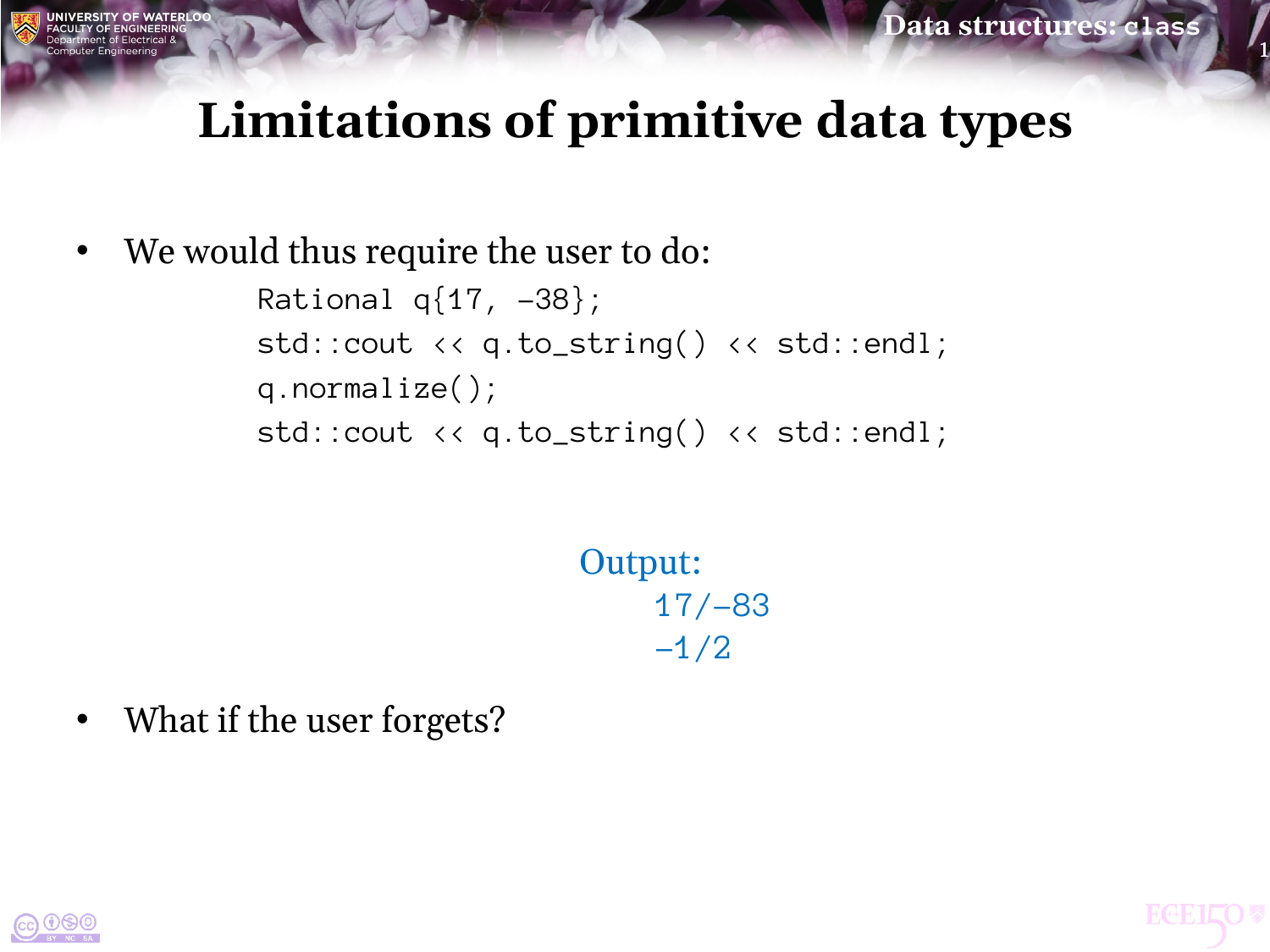

# Limitations of primitive data types
We would thus require the user to do:
Rational q{17, -38};
std::cout << q.to_string() << std::endl;
q.normalize();
std::cout << q.to_string() << std::endl;

What if the user forgets?

Output:
    17/-83
    -1/2